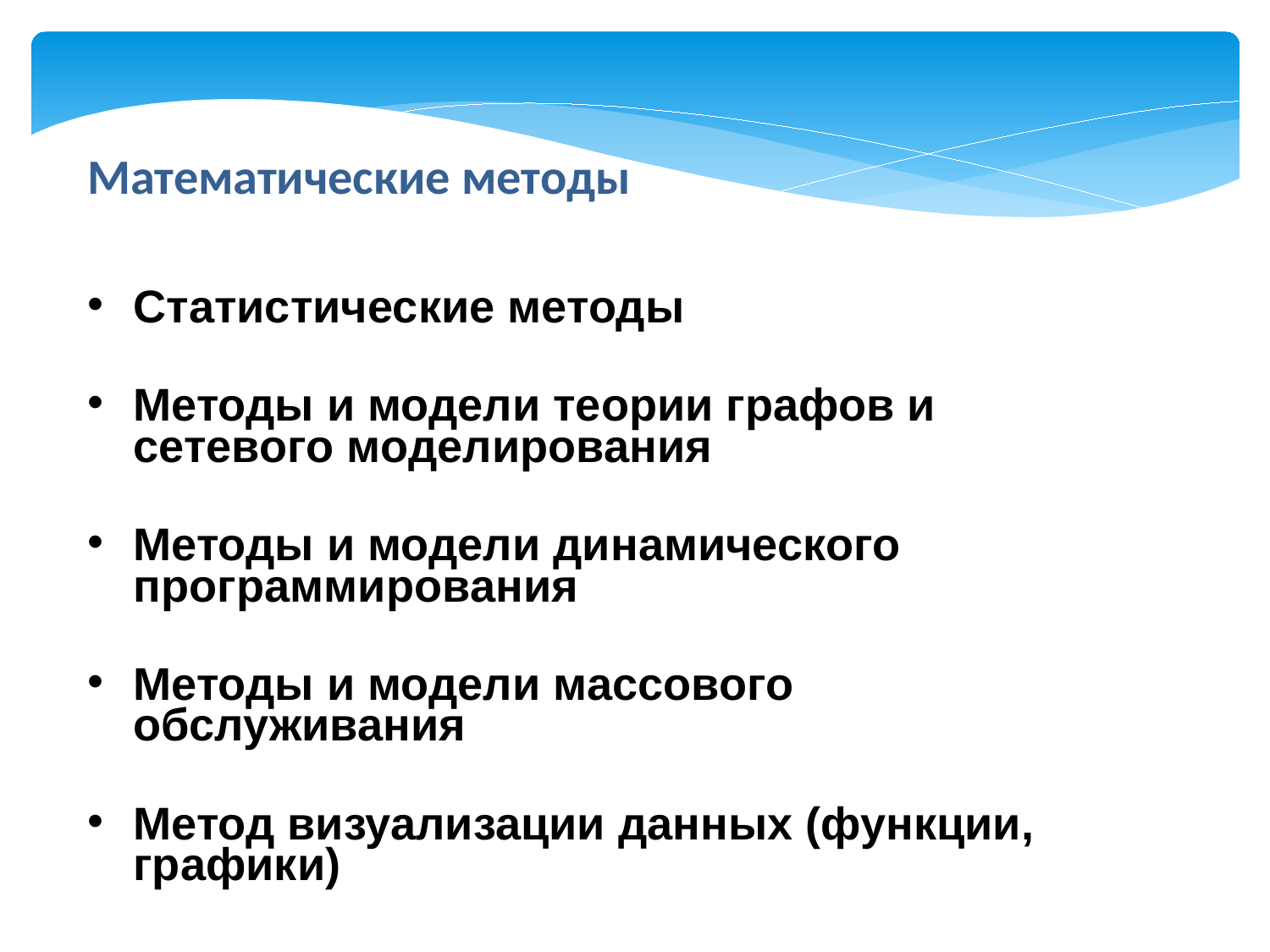

Математические методы

Статистические методы

Методы и модели теории графов и сетевого моделирования

Методы и модели динамического программирования

Методы и модели массового обслуживания

Метод визуализации данных (функции, графики)